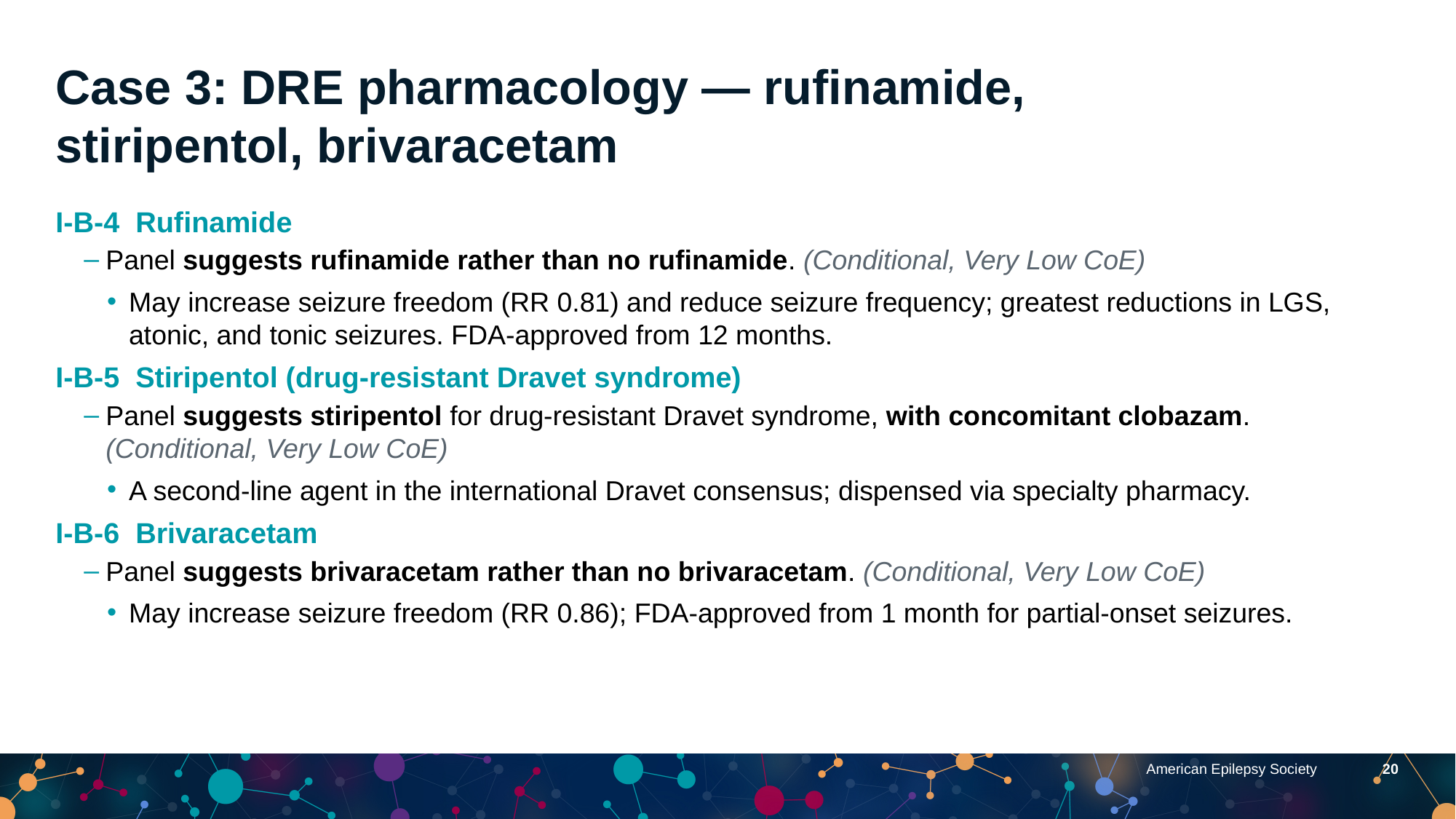

Case 3: DRE pharmacology — rufinamide, stiripentol, brivaracetam
I-B-4  Rufinamide
Panel suggests rufinamide rather than no rufinamide. (Conditional, Very Low CoE)
May increase seizure freedom (RR 0.81) and reduce seizure frequency; greatest reductions in LGS, atonic, and tonic seizures. FDA-approved from 12 months.
I-B-5  Stiripentol (drug-resistant Dravet syndrome)
Panel suggests stiripentol for drug-resistant Dravet syndrome, with concomitant clobazam. (Conditional, Very Low CoE)
A second-line agent in the international Dravet consensus; dispensed via specialty pharmacy.
I-B-6  Brivaracetam
Panel suggests brivaracetam rather than no brivaracetam. (Conditional, Very Low CoE)
May increase seizure freedom (RR 0.86); FDA-approved from 1 month for partial-onset seizures.
American Epilepsy Society